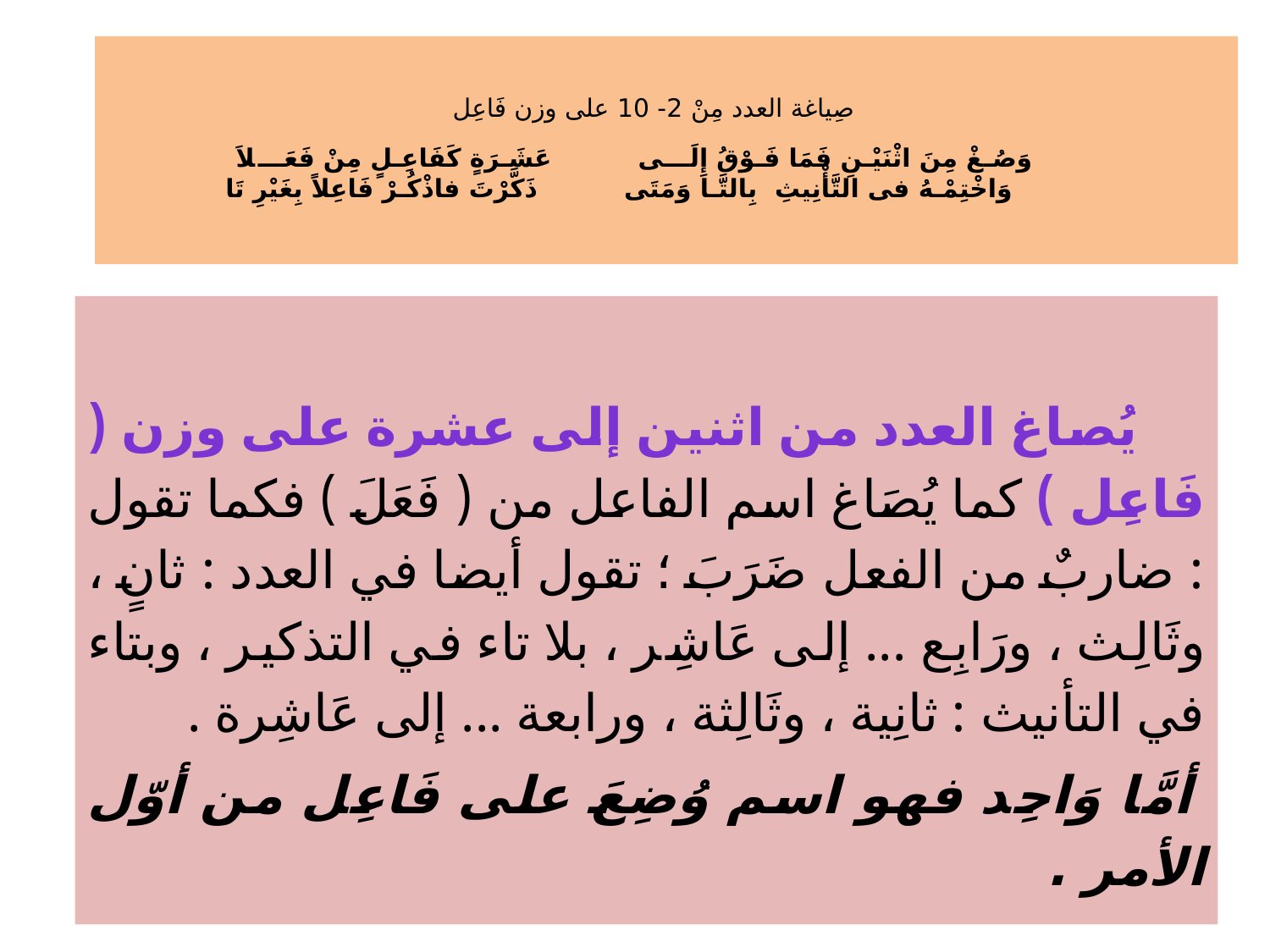

# صِياغة العدد مِنْ 2- 10 على وزن فَاعِل وَصُـغْ مِنَ اثْنَيْـنِ فَمَا فَـوْقُ إِلَـــى          عَشَـرَةٍ كَفَاعِـلٍ مِنْ فَعَـــلاَ وَاخْتِمْـهُ فى التَّأْنِيثِ  بِالتَّـا وَمَتَى          ذَكَّرْتَ فاذْكُـرْ فَاعِلاً بِغَيْرِ تَا

     يُصاغ العدد من اثنين إلى عشرة على وزن ( فَاعِل ) كما يُصَاغ اسم الفاعل من ( فَعَلَ ) فكما تقول : ضاربٌ من الفعل ضَرَبَ ؛ تقول أيضا في العدد : ثانٍ ، وثَالِث ، ورَابِع ... إلى عَاشِر ، بلا تاء في التذكير ، وبتاء في التأنيث : ثانِية ، وثَالِثة ، ورابعة ... إلى عَاشِرة .
 أمَّا وَاحِد فهو اسم وُضِعَ على فَاعِل من أوّل الأمر .